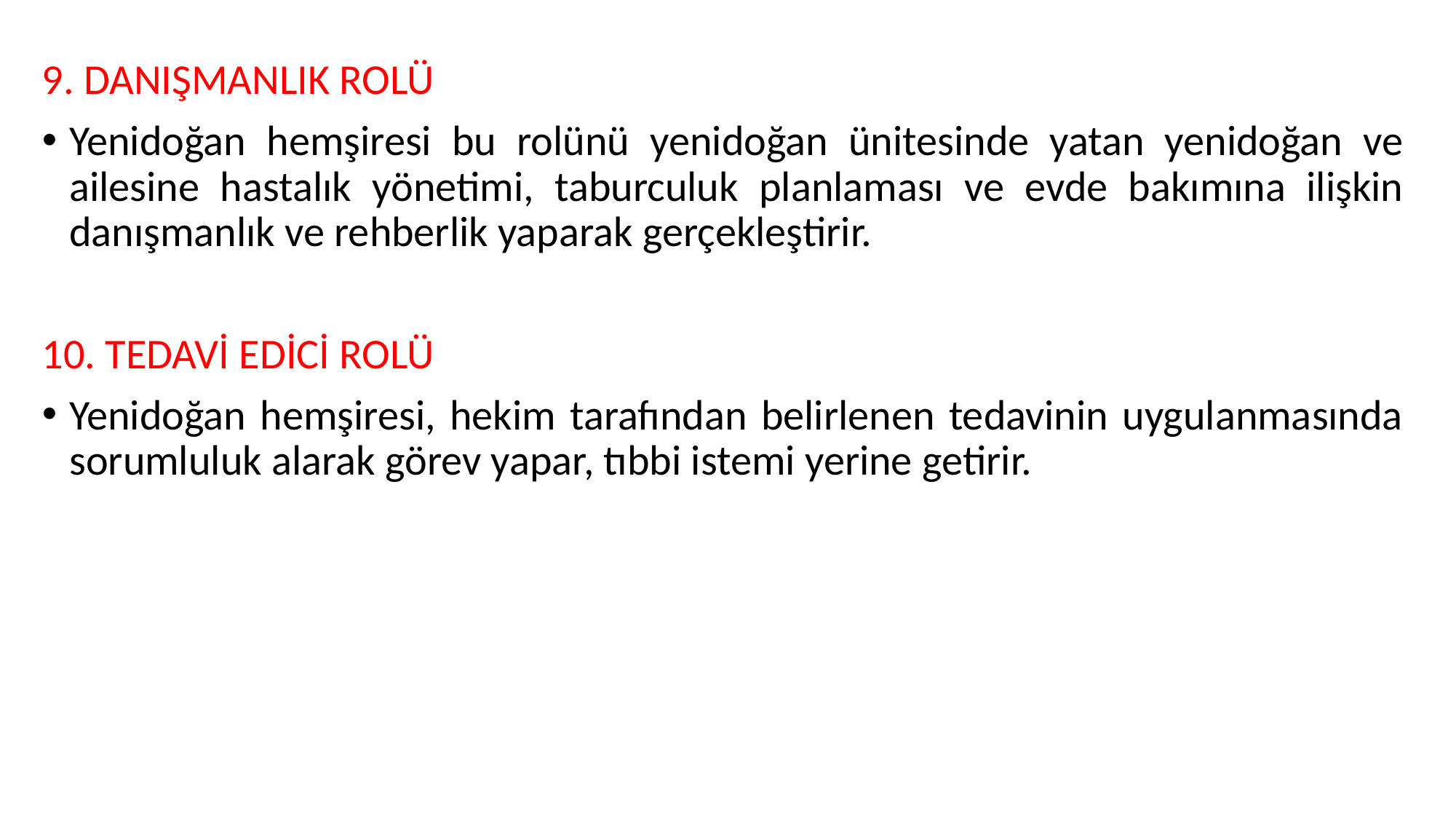

9. DANIŞMANLIK ROLÜ
Yenidoğan hemşiresi bu rolünü yenidoğan ünitesinde yatan yenidoğan ve ailesine hastalık yönetimi, taburculuk planlaması ve evde bakımına ilişkin danışmanlık ve rehberlik yaparak gerçekleştirir.

10. TEDAVİ EDİCİ ROLÜ
Yenidoğan hemşiresi, hekim tarafından belirlenen tedavinin uygulanmasında sorumluluk alarak görev yapar, tıbbi istemi yerine getirir.